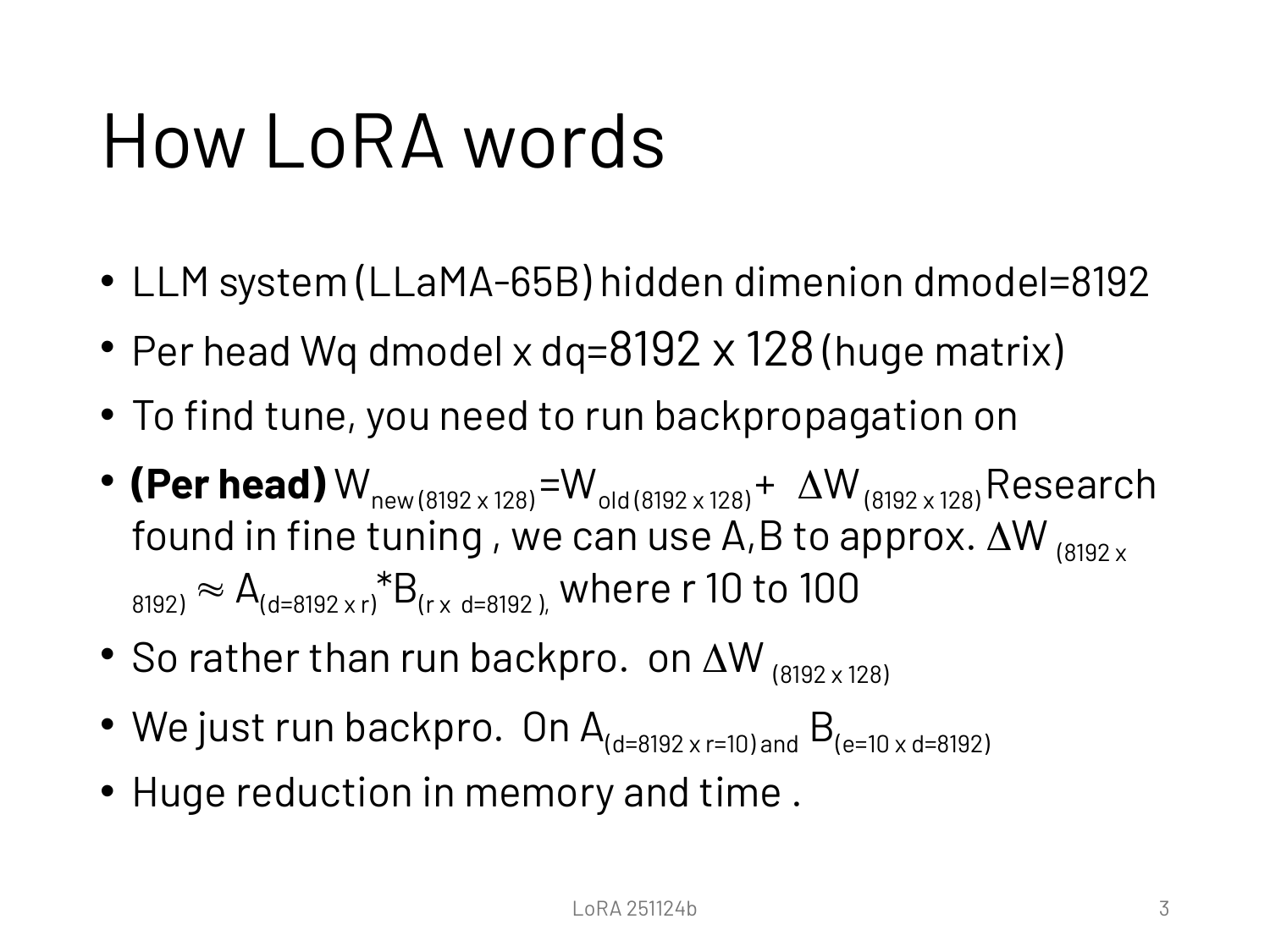

# How LoRA words
LLM system (LLaMA‑65B) hidden dimenion dmodel=8192
Per head Wq dmodel x dq=8192 x 128 (huge matrix)
To find tune, you need to run backpropagation on
(Per head) Wnew (8192 x 128) =Wold (8192 x 128) + ΔW (8192 x 128) Research found in fine tuning , we can use A,B to approx. ΔW (8192 x 8192) ≈ A(d=8192 x r)*B(r x  d=8192 ), where r 10 to 100
So rather than run backpro.  on ΔW (8192 x 128)
We just run backpro.  On A(d=8192 x r=10) and  B(e=10 x d=8192)
Huge reduction in memory and time .

LoRA 251124b
3